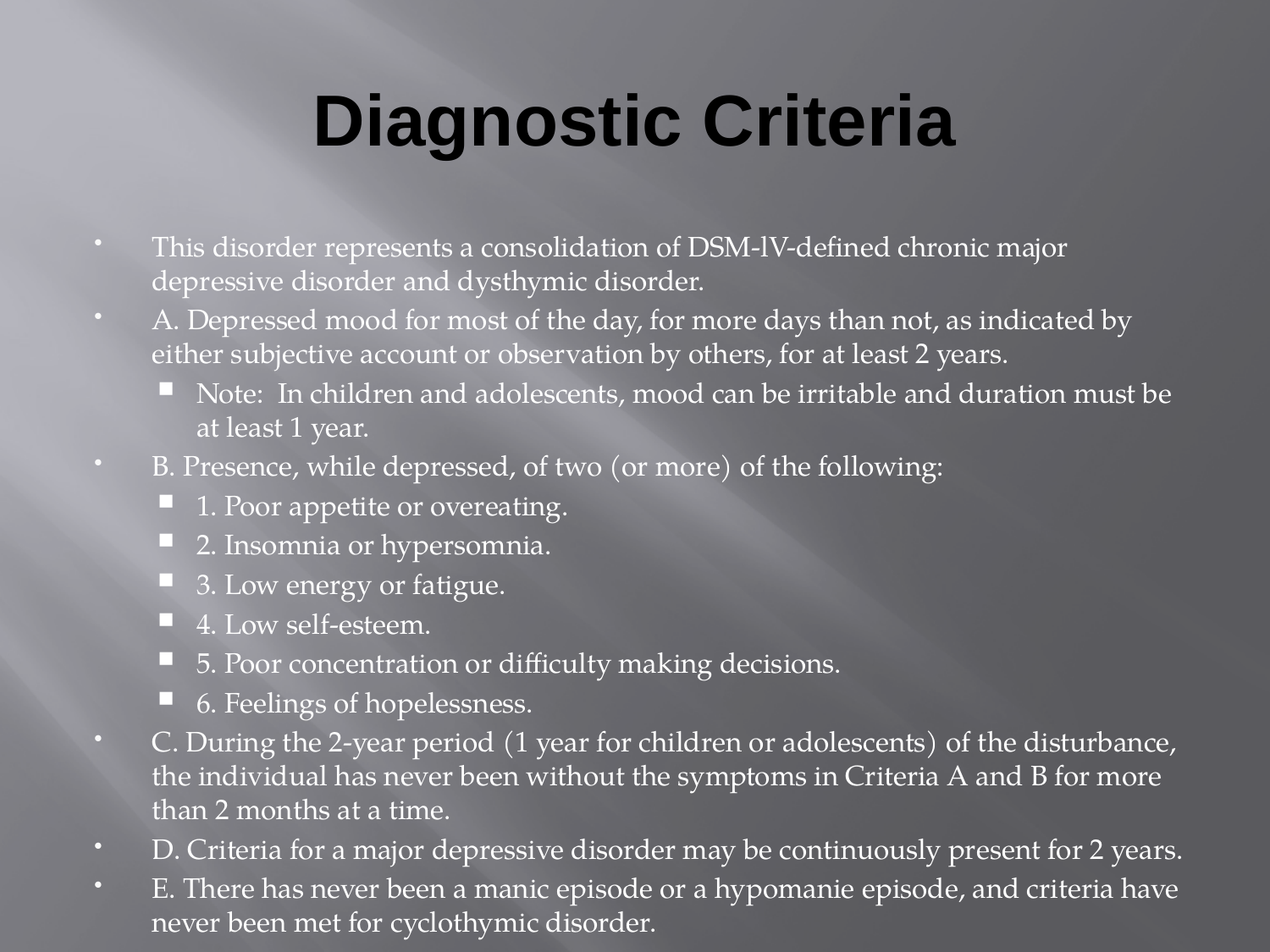

# Diagnostic Criteria
This disorder represents a consolidation of DSM-lV-defined chronic major depressive disorder and dysthymic disorder.
A. Depressed mood for most of the day, for more days than not, as indicated by either subjective account or observation by others, for at least 2 years.
Note:  In children and adolescents, mood can be irritable and duration must be at least 1 year.
B. Presence, while depressed, of two (or more) of the following:
1. Poor appetite or overeating.
2. Insomnia or hypersomnia.
3. Low energy or fatigue.
4. Low self-esteem.
5. Poor concentration or difficulty making decisions.
6. Feelings of hopelessness.
C. During the 2-year period (1 year for children or adolescents) of the disturbance, the individual has never been without the symptoms in Criteria A and B for more than 2 months at a time.
D. Criteria for a major depressive disorder may be continuously present for 2 years.
E. There has never been a manic episode or a hypomanie episode, and criteria have never been met for cyclothymic disorder.